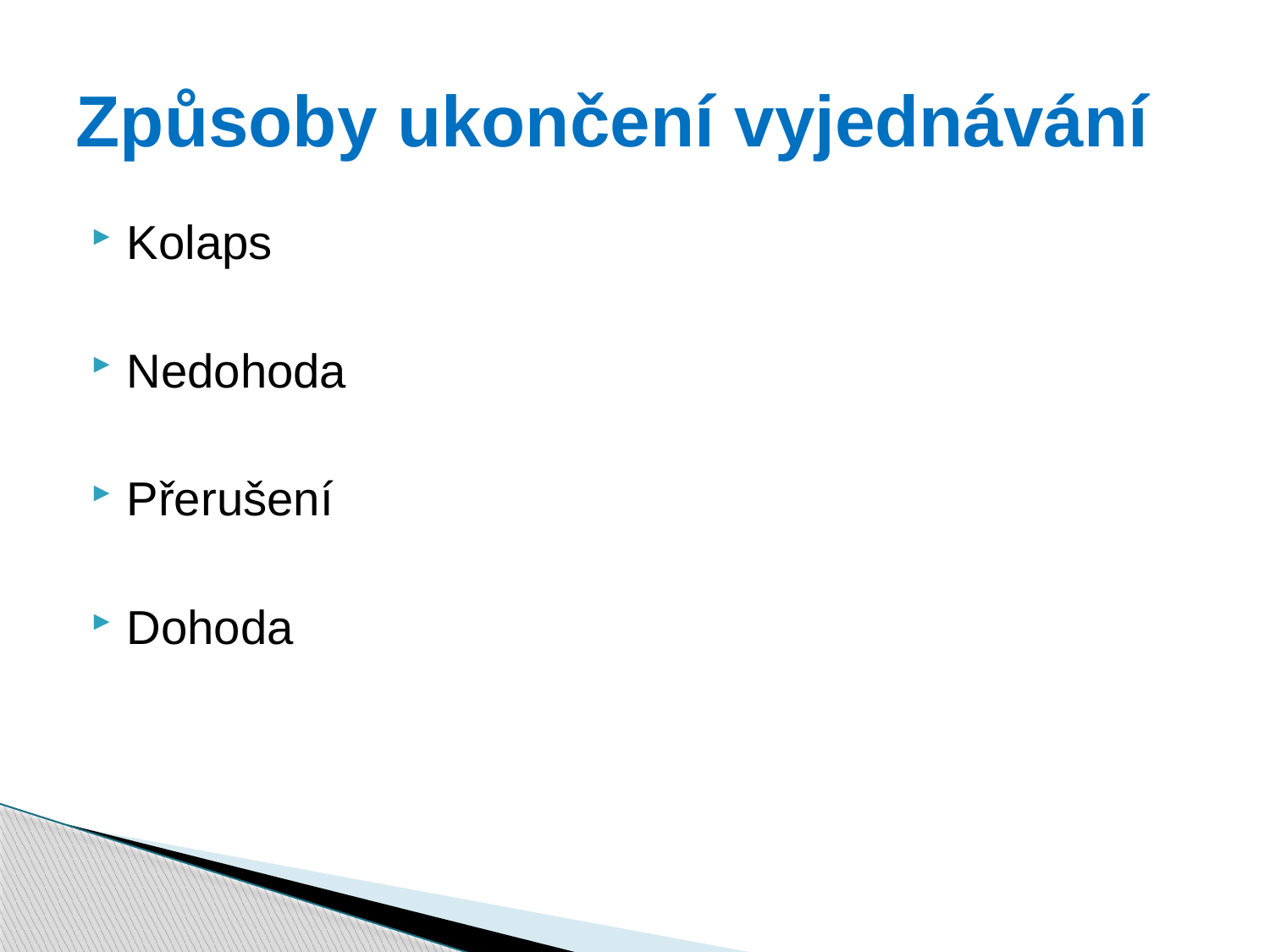

# Způsoby ukončení vyjednávání
Kolaps

Nedohoda

Přerušení

Dohoda